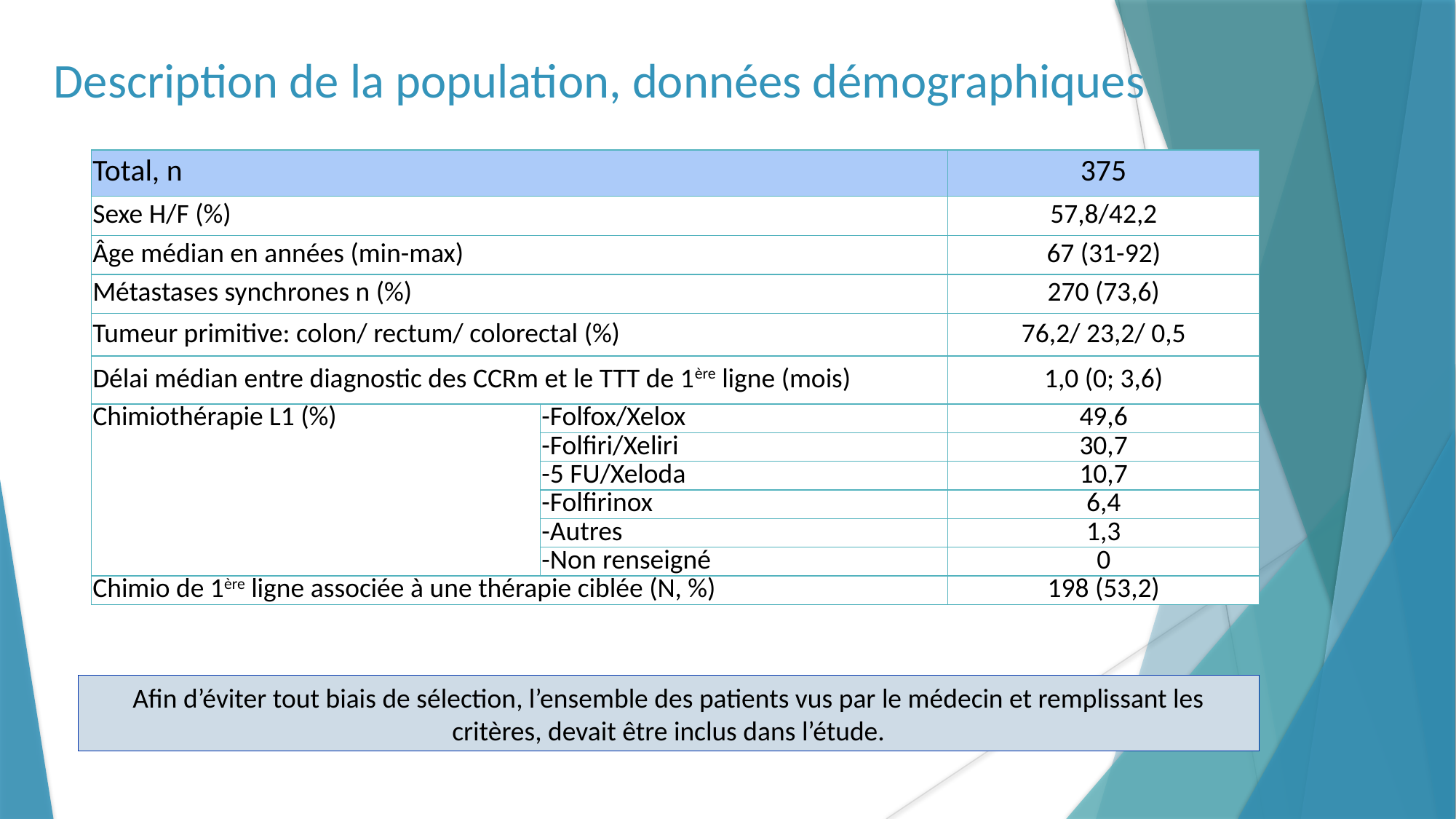

# Description de la population, données démographiques
| Total, n |  | 375 |
| --- | --- | --- |
| Sexe H/F (%) |  | 57,8/42,2 |
| Âge médian en années (min-max) |  | 67 (31-92) |
| Métastases synchrones n (%) |  | 270 (73,6) |
| Tumeur primitive: colon/ rectum/ colorectal (%) |  | 76,2/ 23,2/ 0,5 |
| Délai médian entre diagnostic des CCRm et le TTT de 1ère ligne (mois) |  | 1,0 (0; 3,6) |
| Chimiothérapie L1 (%) | -Folfox/Xelox | 49,6 |
|  | -Folfiri/Xeliri | 30,7 |
|  | -5 FU/Xeloda | 10,7 |
|  | -Folfirinox | 6,4 |
|  | -Autres | 1,3 |
|  | -Non renseigné | 0 |
| Chimio de 1ère ligne associée à une thérapie ciblée (N, %) |  | 198 (53,2) |
Afin d’éviter tout biais de sélection, l’ensemble des patients vus par le médecin et remplissant les critères, devait être inclus dans l’étude.
FLASH-RAS | 00 Month 0000
6